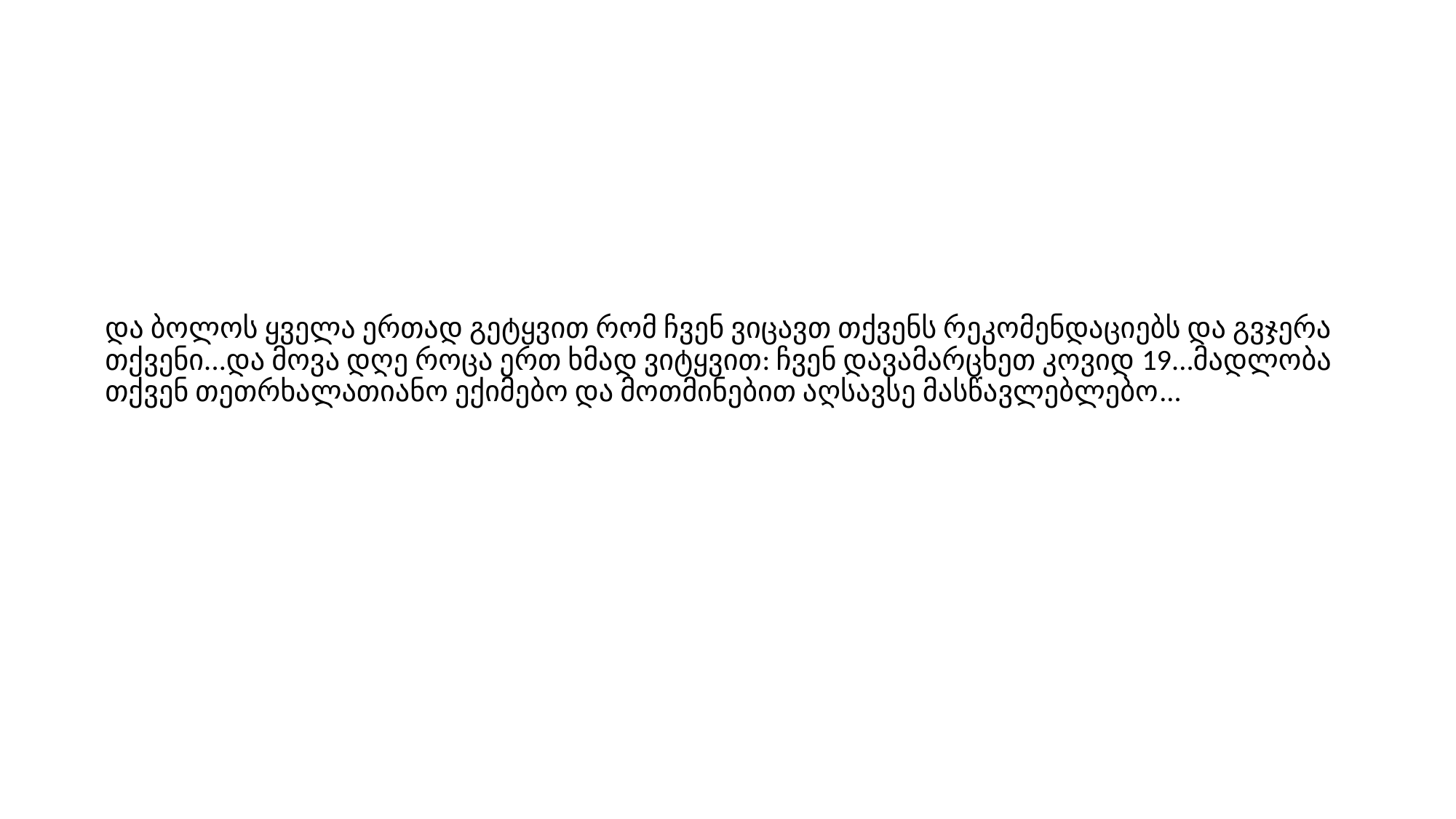

# და ბოლოს ყველა ერთად გეტყვით რომ ჩვენ ვიცავთ თქვენს რეკომენდაციებს და გვჯერა თქვენი...და მოვა დღე როცა ერთ ხმად ვიტყვით: ჩვენ დავამარცხეთ კოვიდ 19...მადლობა თქვენ თეთრხალათიანო ექიმებო და მოთმინებით აღსავსე მასწავლებლებო...​